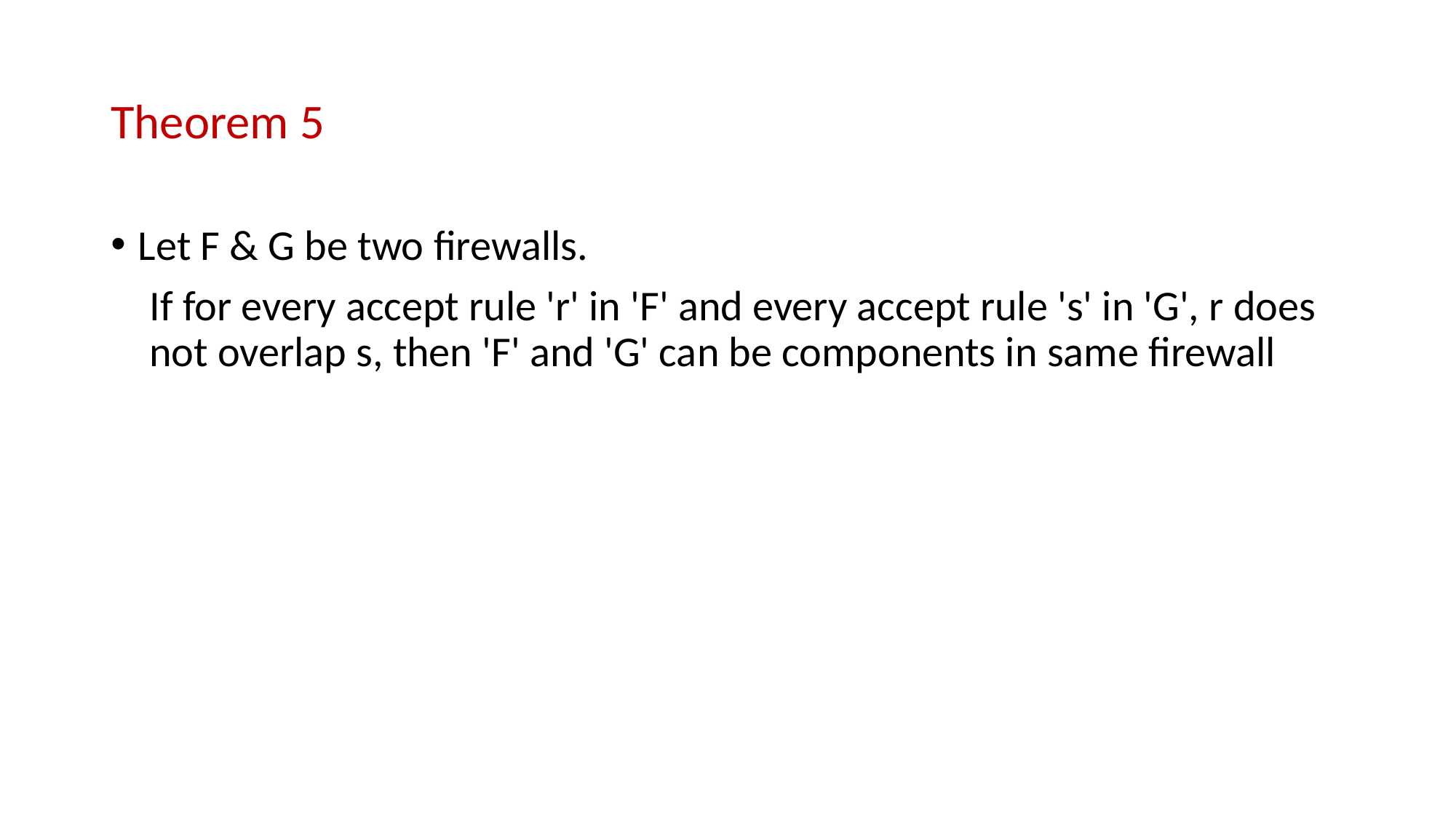

# Theorem 5
Let F & G be two firewalls.
    If for every accept rule 'r' in 'F' and every accept rule 's' in 'G', r does       not overlap s, then 'F' and 'G' can be components in same firewall